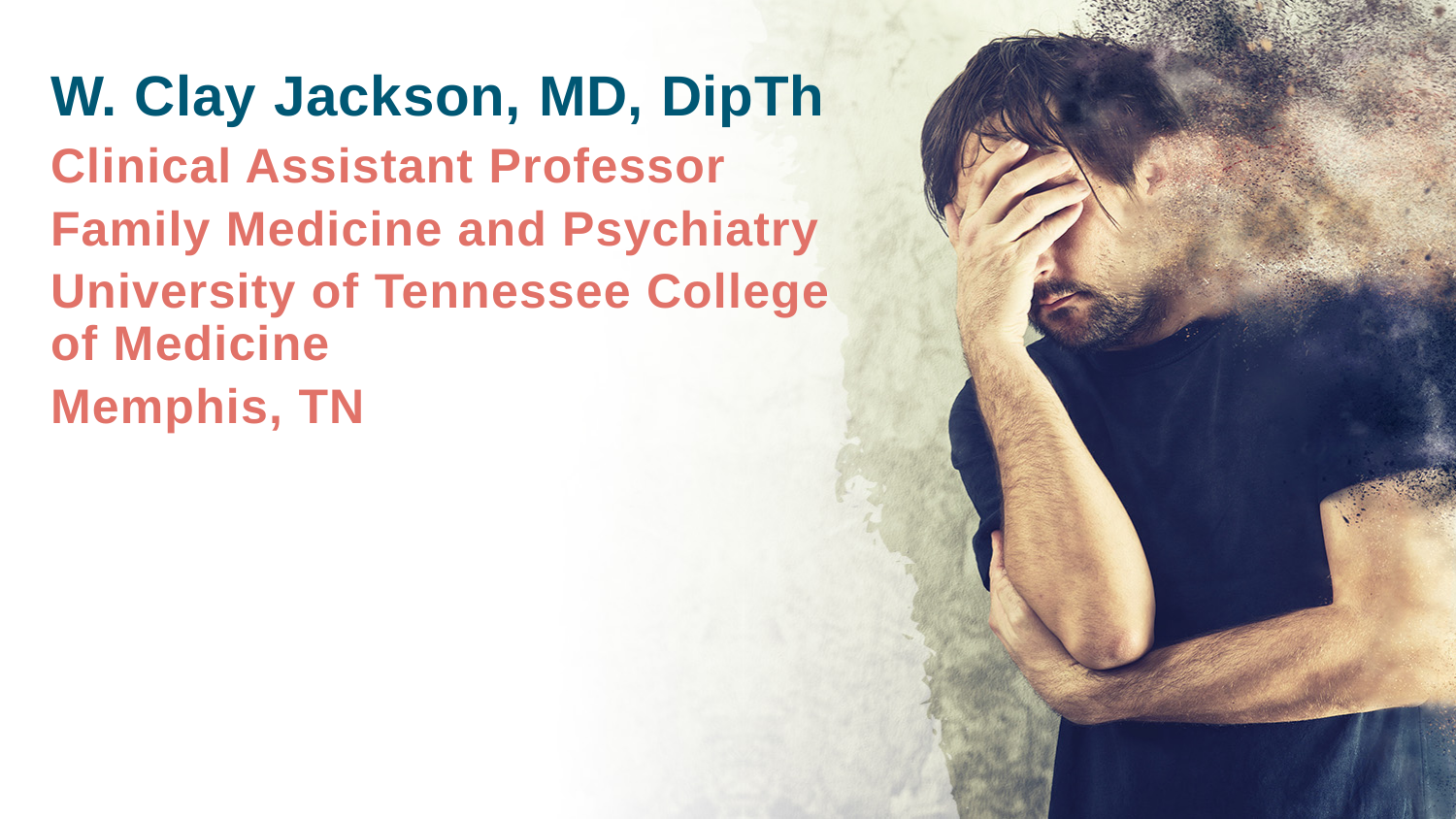

W. Clay Jackson, MD, DipTh
Clinical Assistant Professor
Family Medicine and Psychiatry
University of Tennessee College of Medicine
Memphis, TN